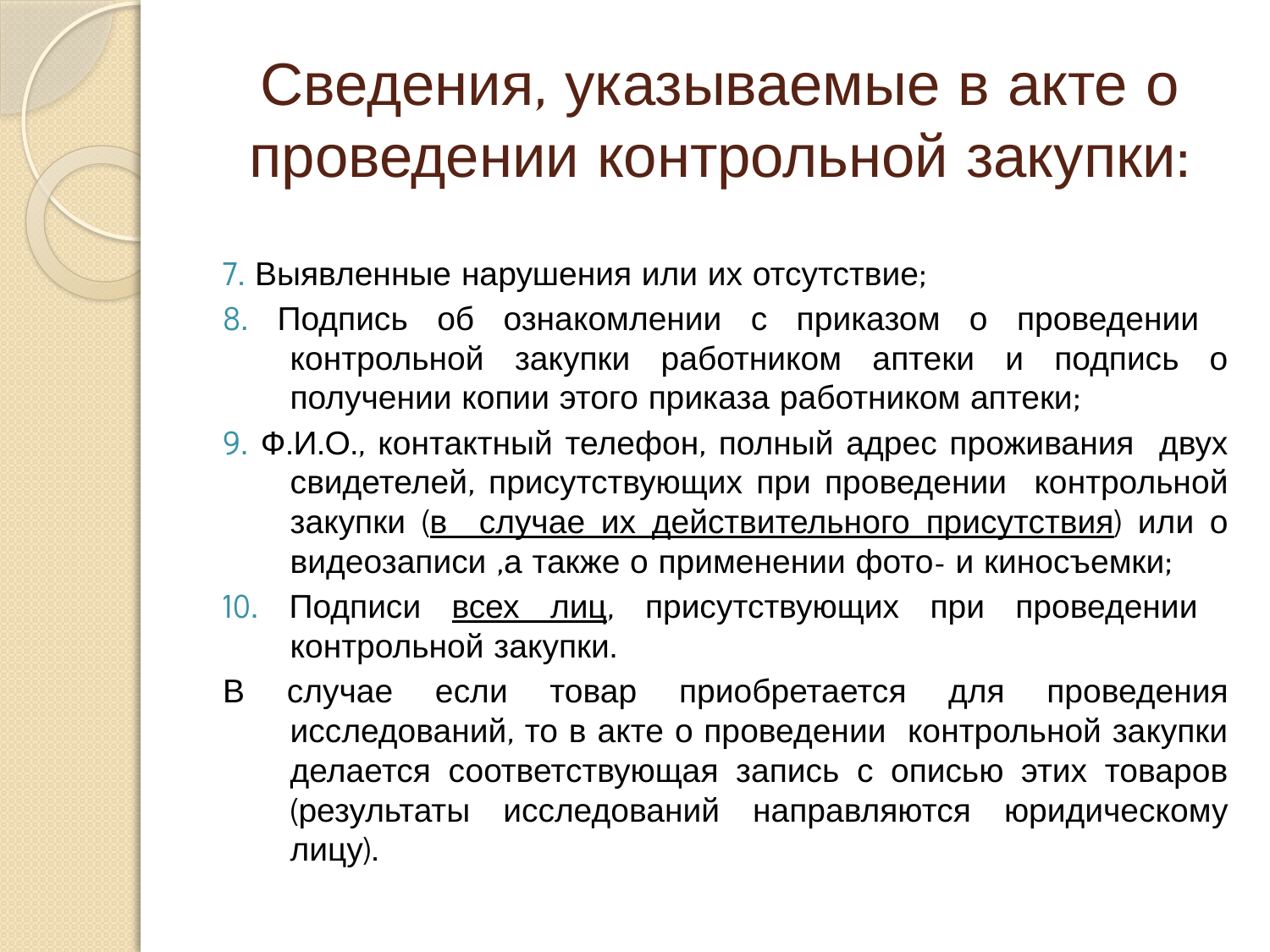

# Сведения, указываемые в акте о проведении контрольной закупки:
7. Выявленные нарушения или их отсутствие;
8. Подпись об ознакомлении с приказом о проведении  контрольной закупки работником аптеки и подпись о получении копии этого приказа работником аптеки;
9. Ф.И.О., контактный телефон, полный адрес проживания  двух свидетелей, присутствующих при проведении  контрольной закупки (в  случае их действительного присутствия) или о видеозаписи ,а также о применении фото- и киносъемки;
10. Подписи всех лиц, присутствующих при проведении  контрольной закупки.
В случае если товар приобретается для проведения исследований, то в акте о проведении  контрольной закупки делается соответствующая запись с описью этих товаров (результаты исследований направляются юридическому лицу).